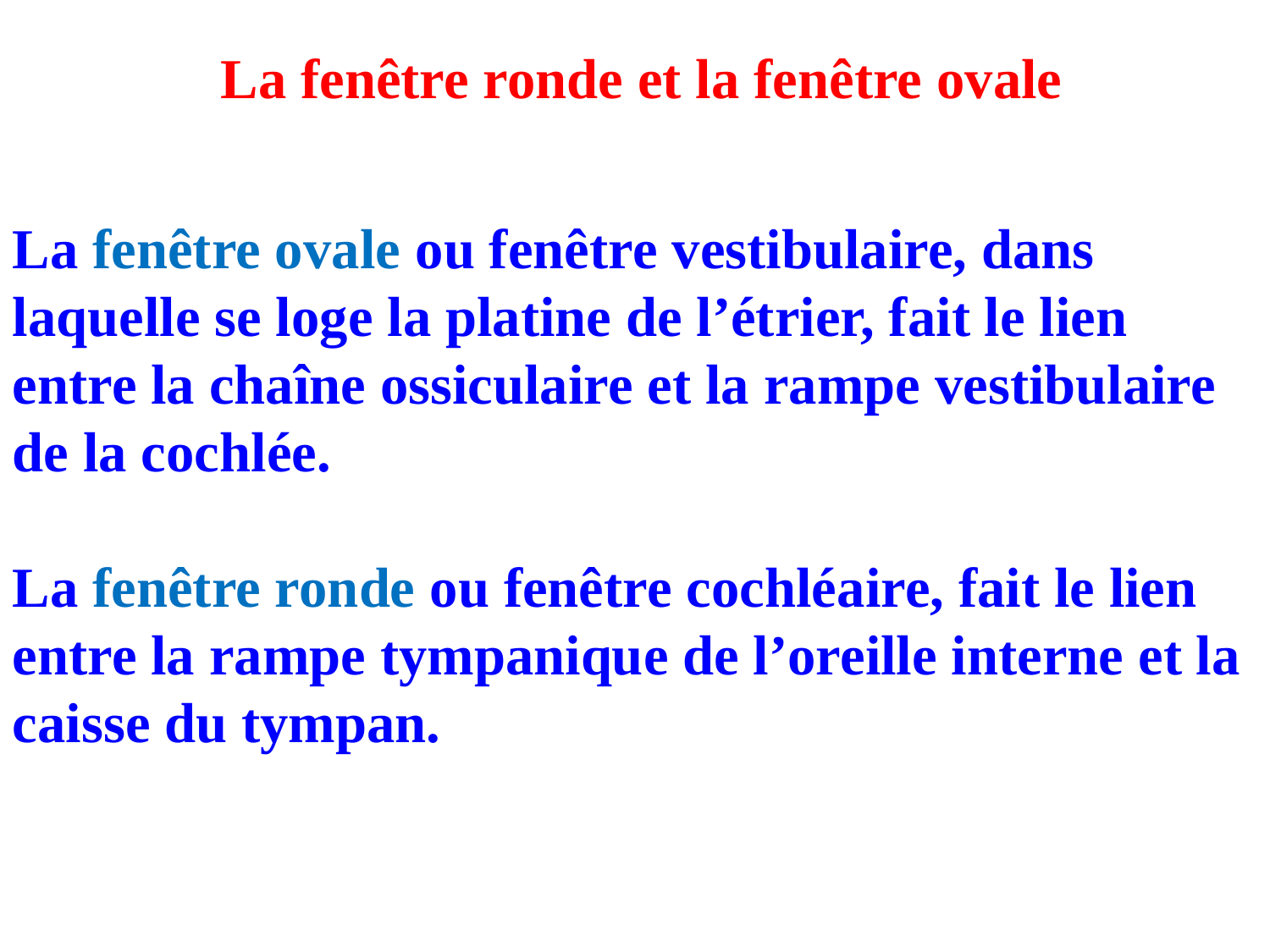

La fenêtre ronde et la fenêtre ovale
La fenêtre ovale ou fenêtre vestibulaire, dans laquelle se loge la platine de l’étrier, fait le lien entre la chaîne ossiculaire et la rampe vestibulaire de la cochlée.

La fenêtre ronde ou fenêtre cochléaire, fait le lien entre la rampe tympanique de l’oreille interne et la caisse du tympan.